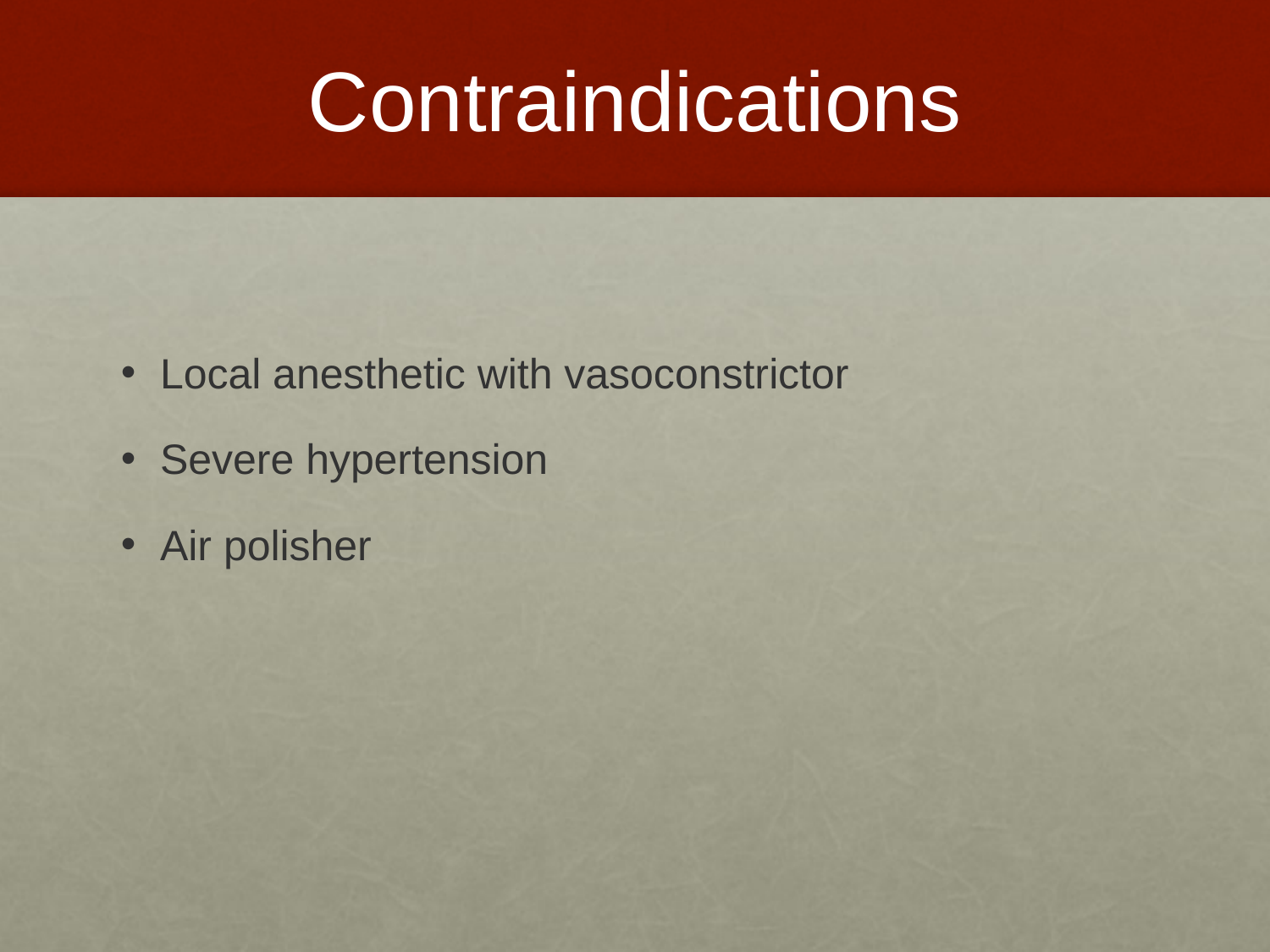

# Contraindications

Local anesthetic with vasoconstrictor
Severe hypertension
Air polisher